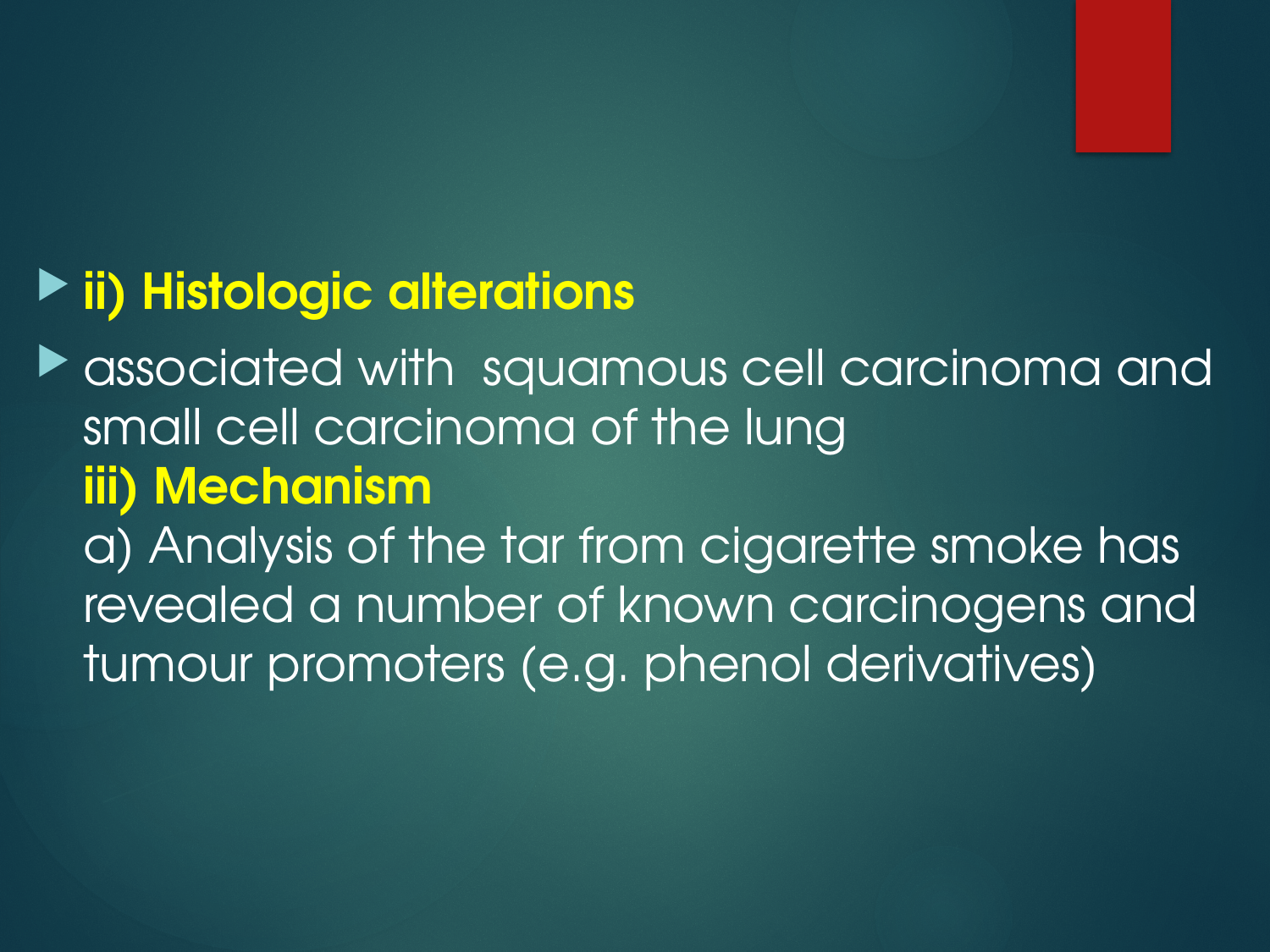

#
ii) Histologic alterations
associated with  squamous cell carcinoma and small cell carcinoma of the lung
iii) Mechanism
a) Analysis of the tar from cigarette smoke has revealed a number of known carcinogens and tumour promoters (e.g. phenol derivatives)